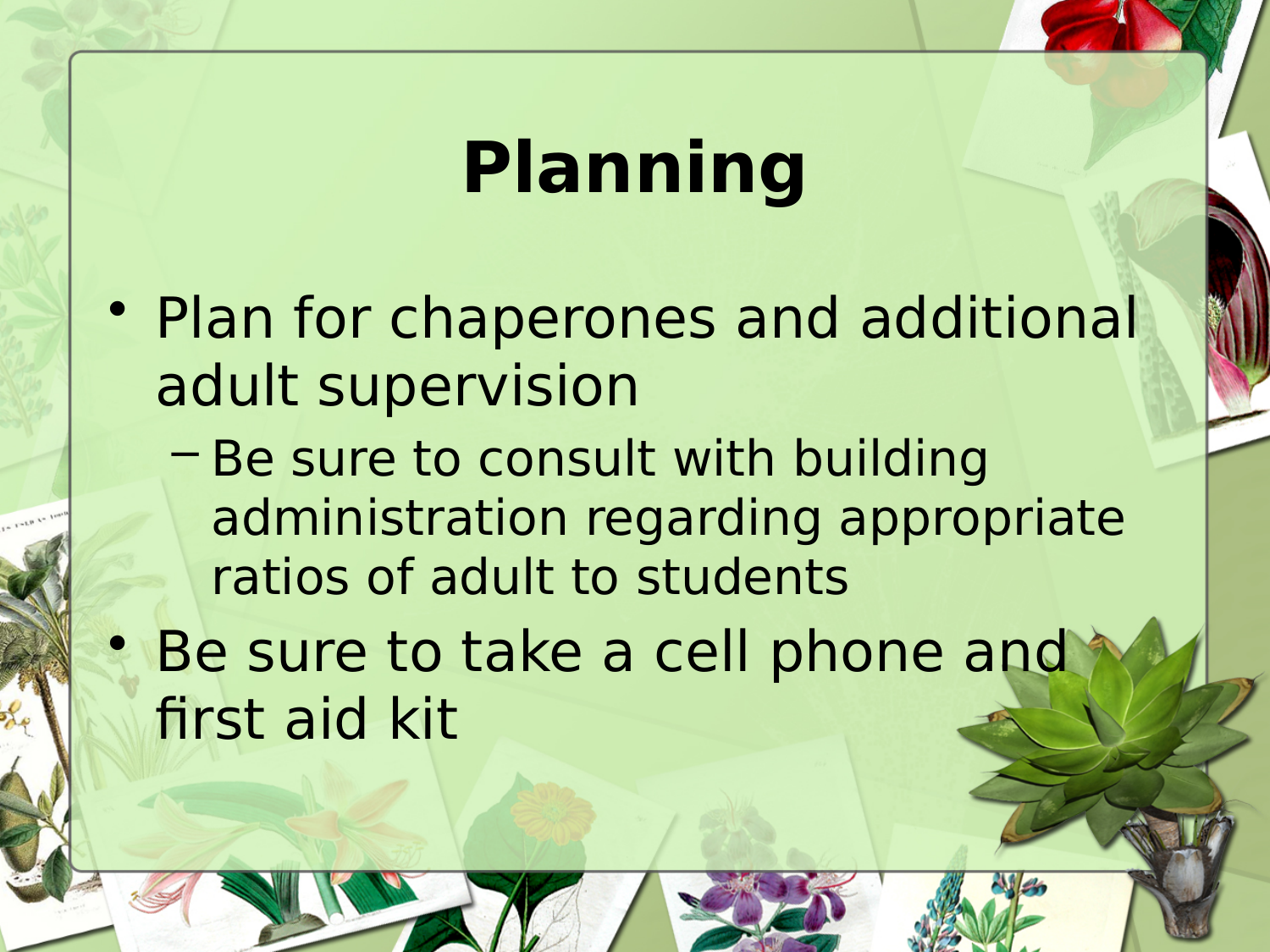

# Planning
Plan for chaperones and additional adult supervision
Be sure to consult with building administration regarding appropriate ratios of adult to students
Be sure to take a cell phone and first aid kit